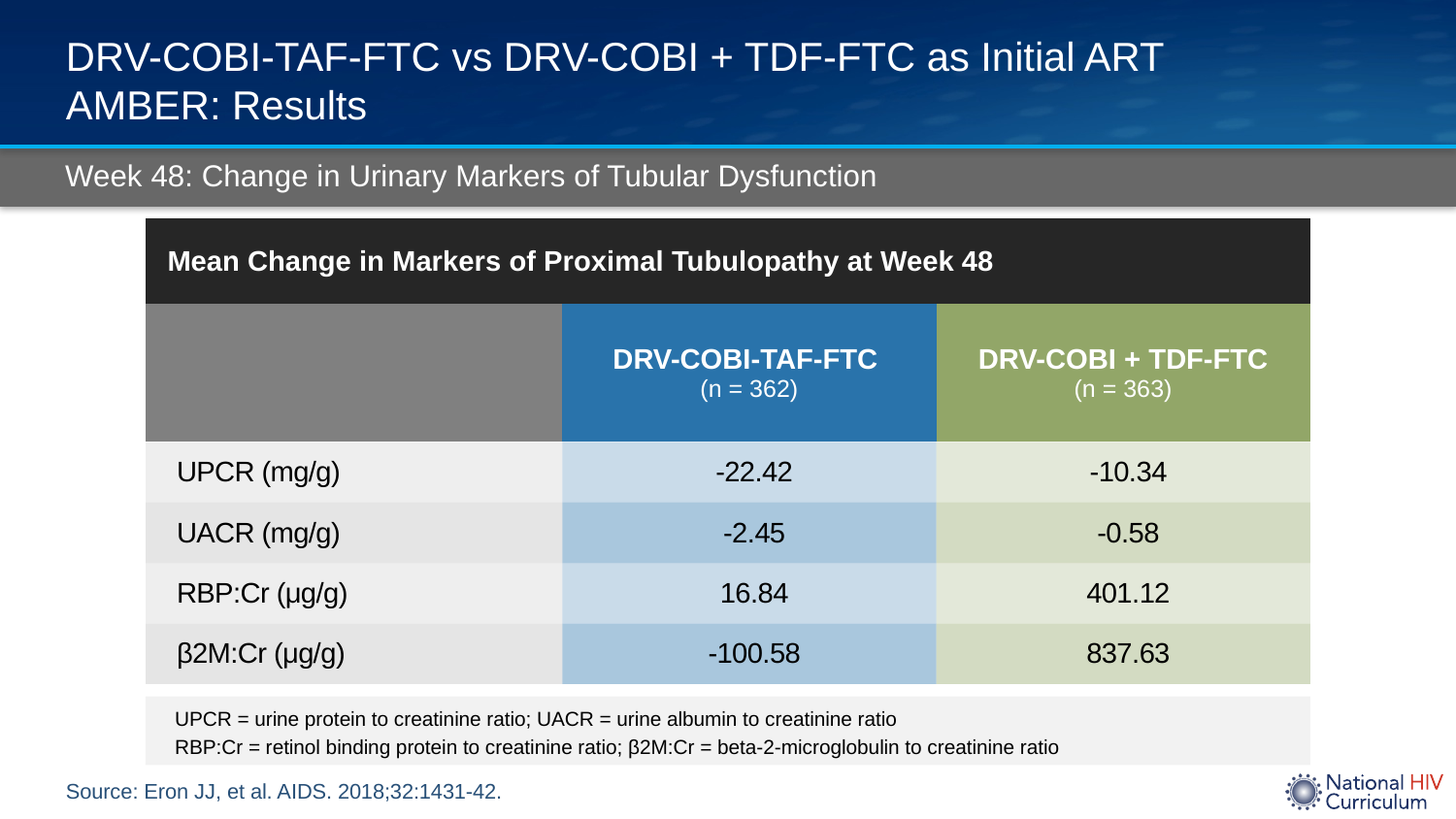

# DRV-COBI-TAF-FTC vs DRV-COBI + TDF-FTC as Initial ART AMBER: Results
Week 48: Change in Urinary Markers of Tubular Dysfunction
| Mean Change in Markers of Proximal Tubulopathy at Week 48 |  |  |
| --- | --- | --- |
|  | DRV-COBI-TAF-FTC (n = 362) | DRV-COBI + TDF-FTC (n = 363) |
| UPCR (mg/g) | -22.42 | -10.34 |
| UACR (mg/g) | -2.45 | -0.58 |
| RBP:Cr (μg/g) | 16.84 | 401.12 |
| β2M:Cr (μg/g) | -100.58 | 837.63 |
UPCR = urine protein to creatinine ratio; UACR = urine albumin to creatinine ratio
RBP:Cr = retinol binding protein to creatinine ratio; β2M:Cr = beta-2-microglobulin to creatinine ratio
Source: Eron JJ, et al. AIDS. 2018;32:1431-42.